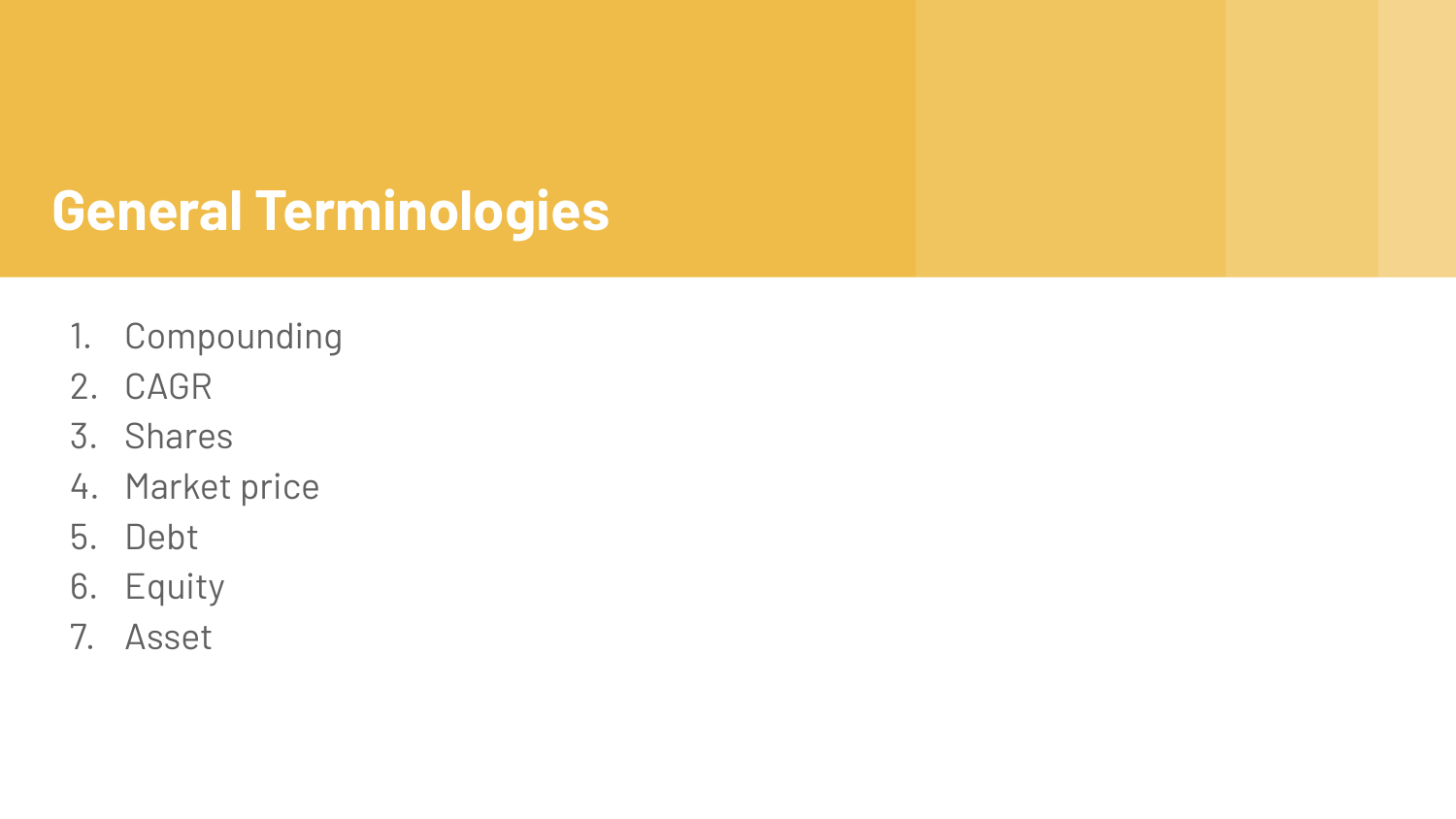

# General Terminologies
Compounding
CAGR
Shares
Market price
Debt
Equity
Asset